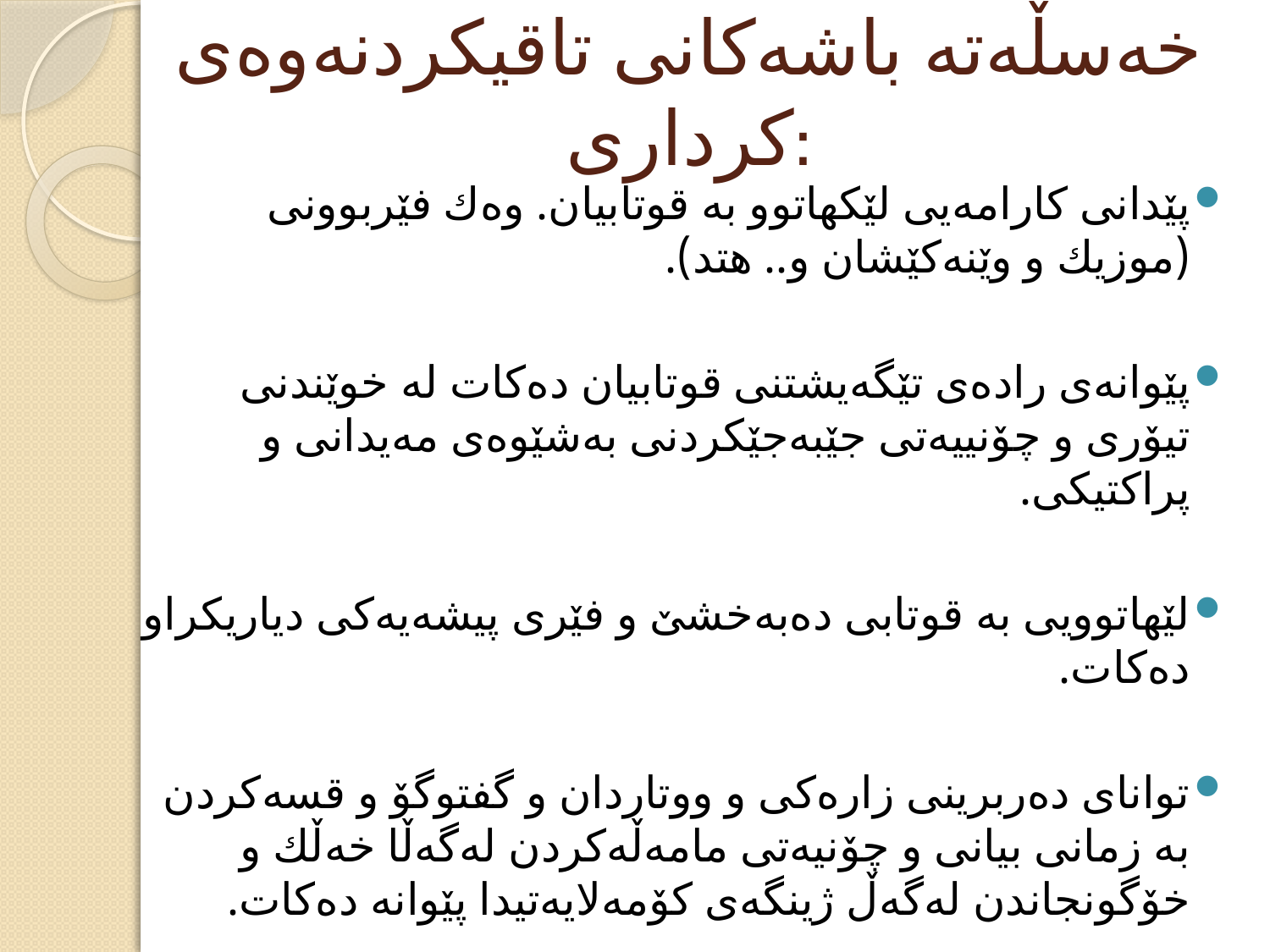

# خەسڵەتە باشەكانی تاقيكردنه‌وه‌ی كرداری:
پێدانی كارامه‌یی لێكهاتوو به‌ قوتابیان. وه‌ك فێربوونی (موزیك و وێنه‌كێشان و.. هتد).

پێوانه‌ی راده‌ی تێگه‌یشتنی قوتابیان ده‌كات له‌ خوێندنی تیۆری و چۆنییه‌تی جێبه‌جێكردنی به‌شێوه‌ی مه‌یدانی و پراكتیكی.

لێهاتوویی به‌ قوتابی ده‌به‌خشێ و فێری پیشه‌یه‌كی دیاریكراو ده‌كات.

توانای دەربرینی زارەكی و ووتاردان و گفتوگۆ و قسەكردن بە زمانی بیانی و چۆنیەتی مامەڵەكردن لەگەڵا خەڵك و خۆگونجاندن لەگەڵ ژینگەی كۆمەلایەتیدا پێوانە دەكات.